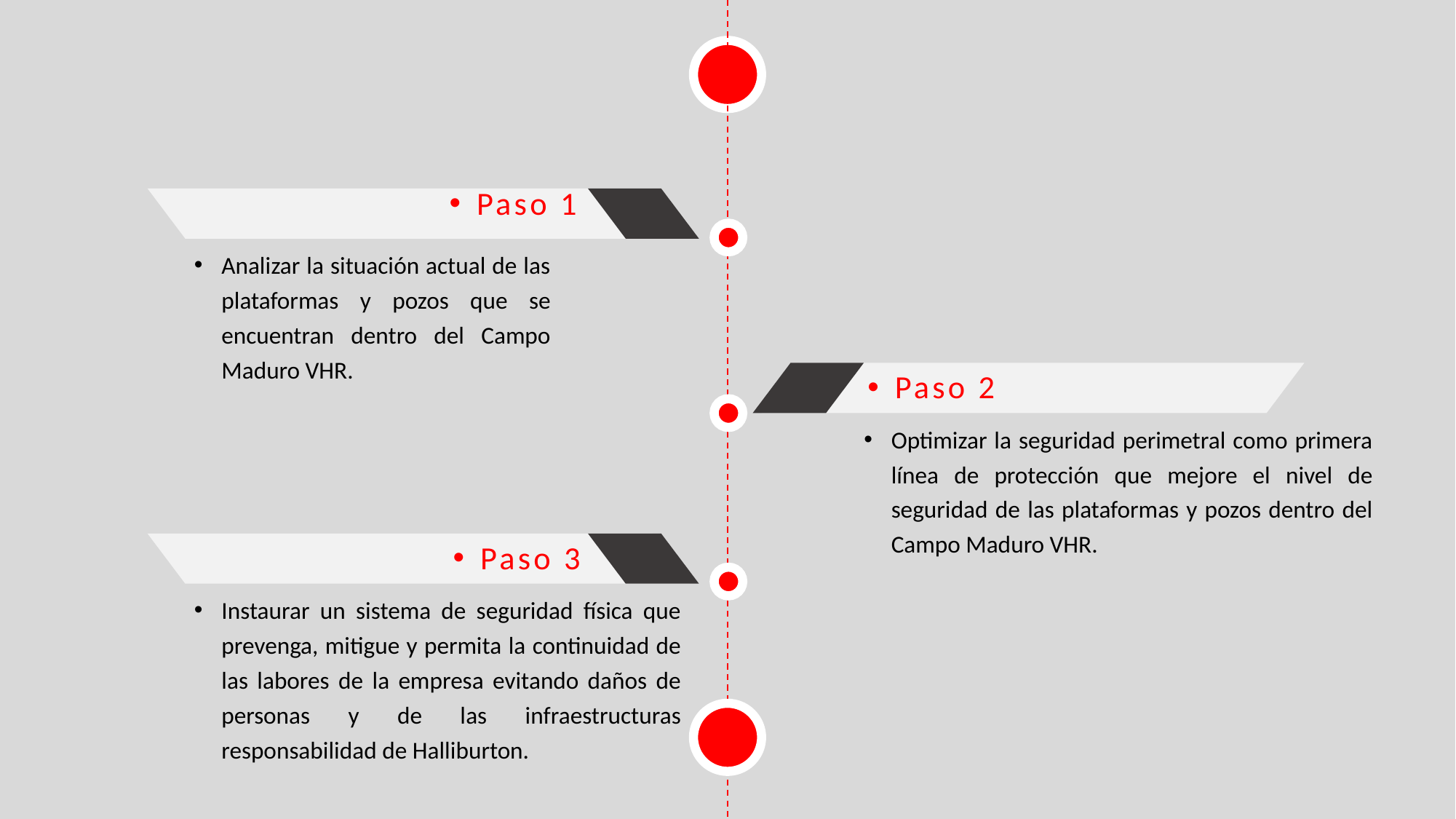

Paso 1
Analizar la situación actual de las plataformas y pozos que se encuentran dentro del Campo Maduro VHR.

Paso 2
Optimizar la seguridad perimetral como primera línea de protección que mejore el nivel de seguridad de las plataformas y pozos dentro del Campo Maduro VHR.
Paso 3
Instaurar un sistema de seguridad física que prevenga, mitigue y permita la continuidad de las labores de la empresa evitando daños de personas y de las infraestructuras responsabilidad de Halliburton.